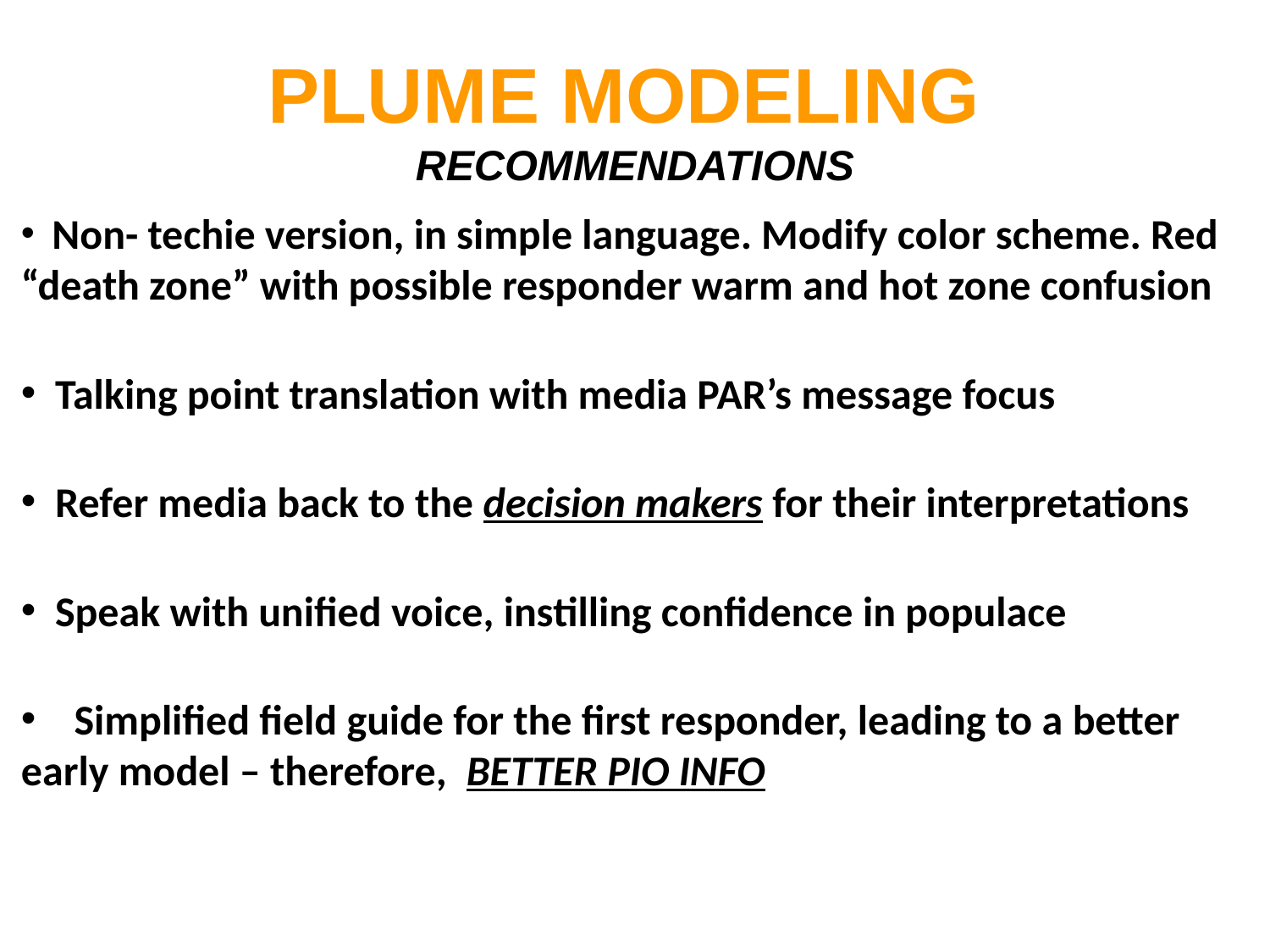

PLUME MODELING
RECOMMENDATIONS
  Non- techie version, in simple language. Modify color scheme. Red “death zone” with possible responder warm and hot zone confusion

  Talking point translation with media PAR’s message focus

  Refer media back to the decision makers for their interpretations

  Speak with unified voice, instilling confidence in populace

    Simplified field guide for the first responder, leading to a better early model – therefore,  BETTER PIO INFO